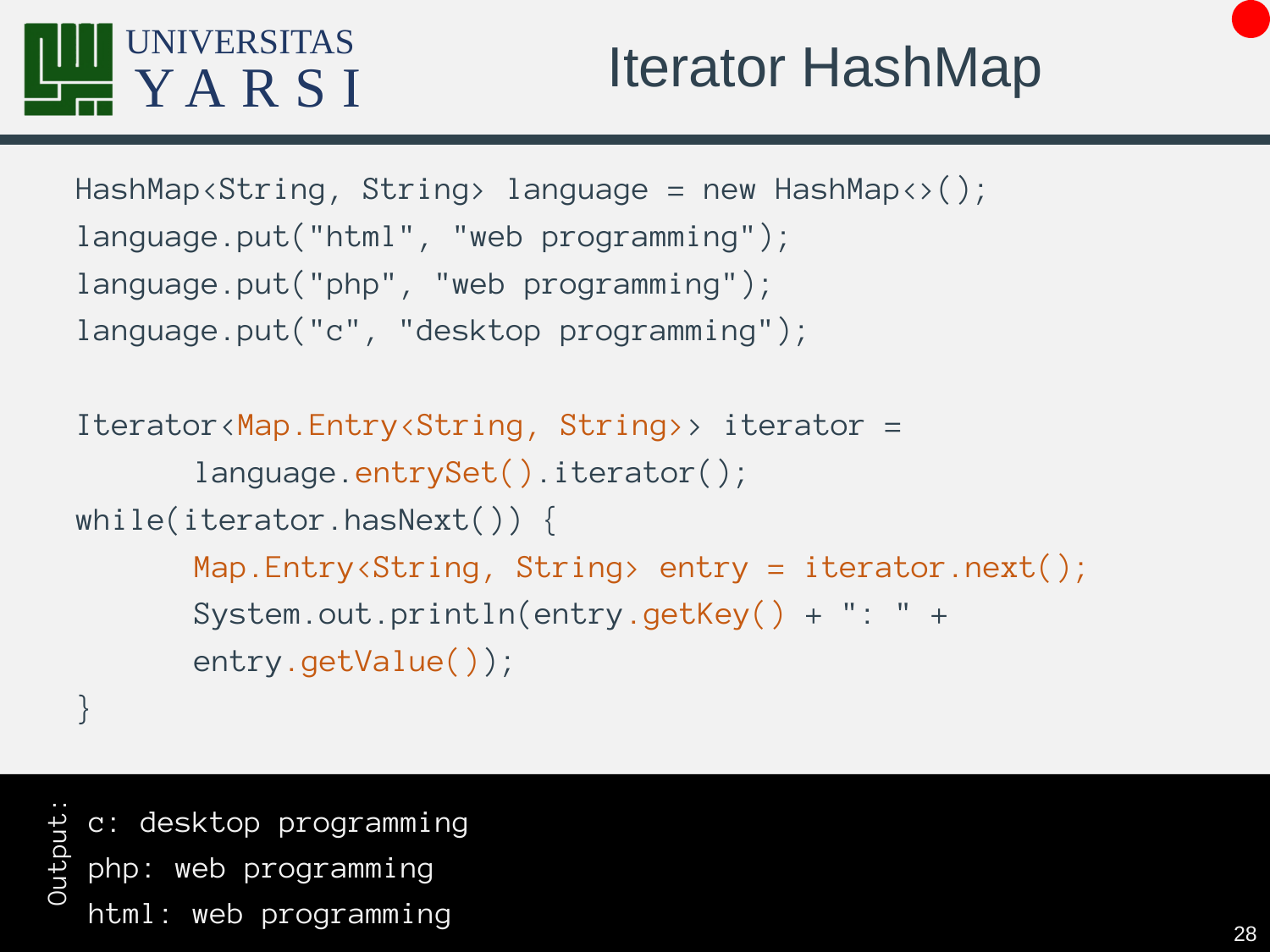

# Iterator HashMap
HashMap<String, String> language = new HashMap<>();
language.put("html", "web programming");
language.put("php", "web programming");
language.put("c", "desktop programming");

Iterator<Map.Entry<String, String>> iterator =
	language.entrySet().iterator();
while(iterator.hasNext()) {
	Map.Entry<String, String> entry = iterator.next();
	System.out.println(entry.getKey() + ": " +
			entry.getValue());
}
c: desktop programming
php: web programming
html: web programming